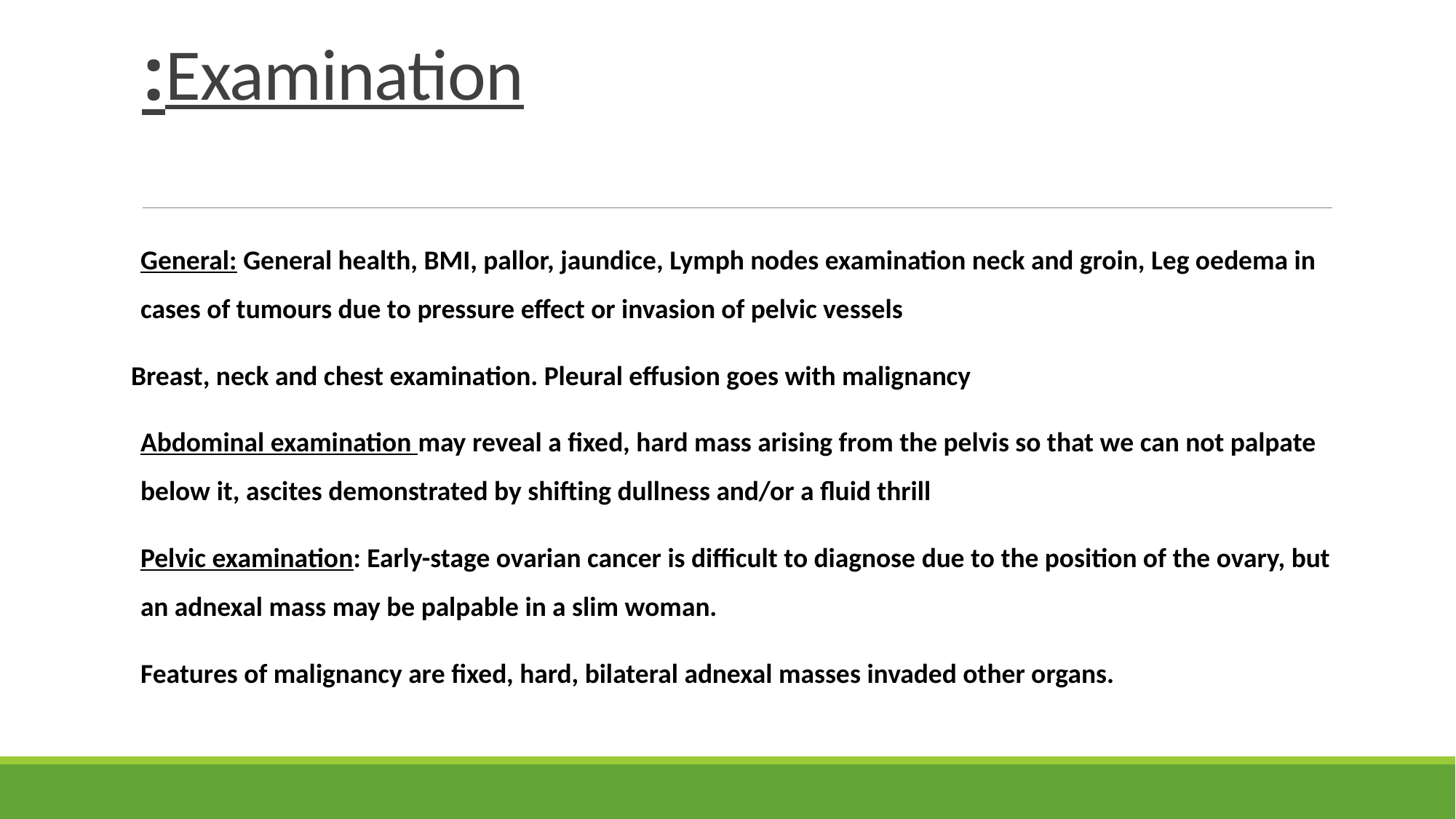

# Examination:
General: General health, BMI, pallor, jaundice, Lymph nodes examination neck and groin, Leg oedema in cases of tumours due to pressure effect or invasion of pelvic vessels
    Breast, neck and chest examination. Pleural effusion goes with malignancy
Abdominal examination may reveal a fixed, hard mass arising from the pelvis so that we can not palpate below it, ascites demonstrated by shifting dullness and/or a fluid thrill
Pelvic examination: Early-stage ovarian cancer is difficult to diagnose due to the position of the ovary, but an adnexal mass may be palpable in a slim woman.
Features of malignancy are fixed, hard, bilateral adnexal masses invaded other organs.